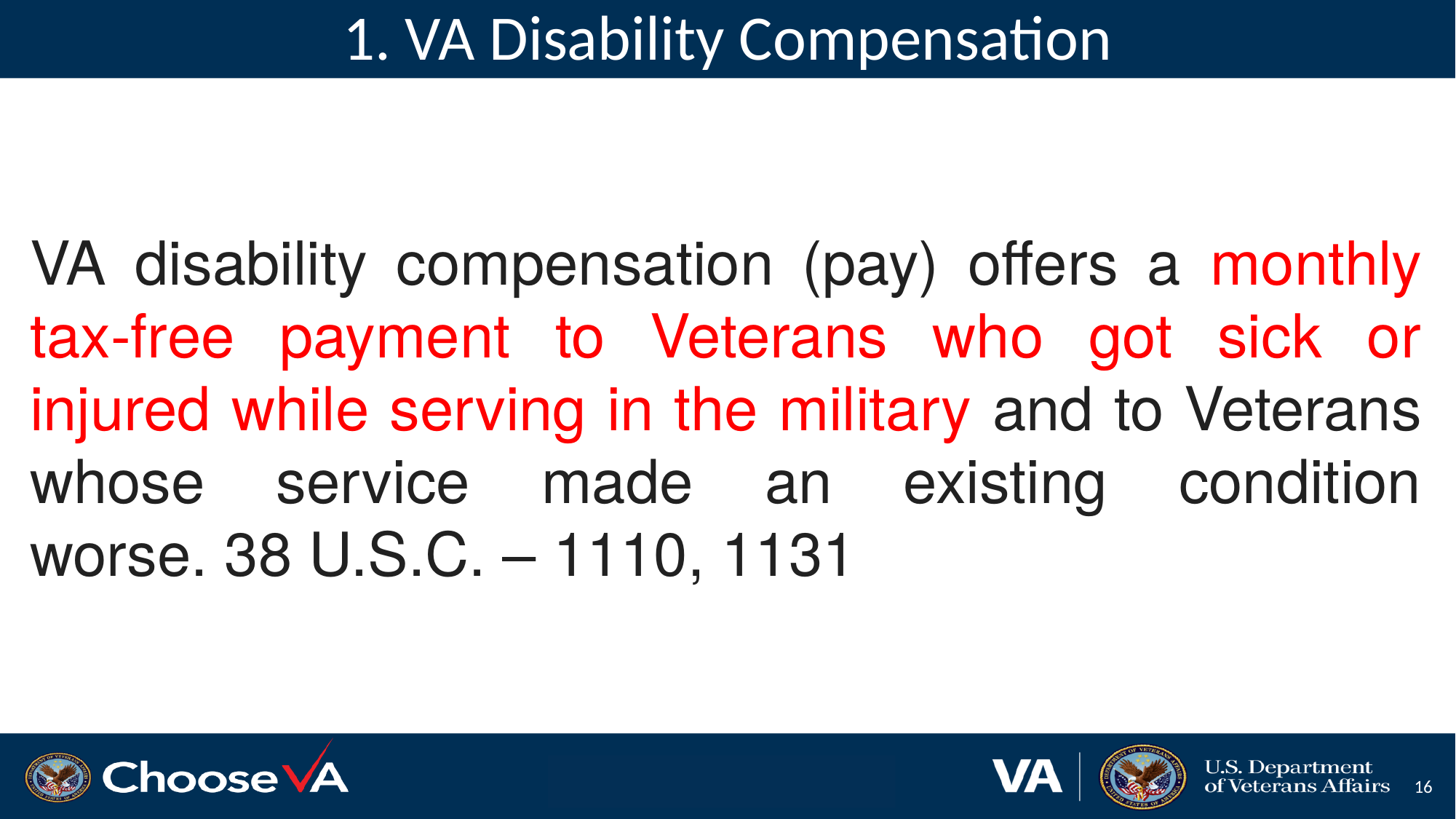

# 1. VA Disability Compensation
VA disability compensation (pay) offers a monthly tax-free payment to Veterans who got sick or injured while serving in the military and to Veterans whose service made an existing condition worse. 38 U.S.C. – 1110, 1131

16